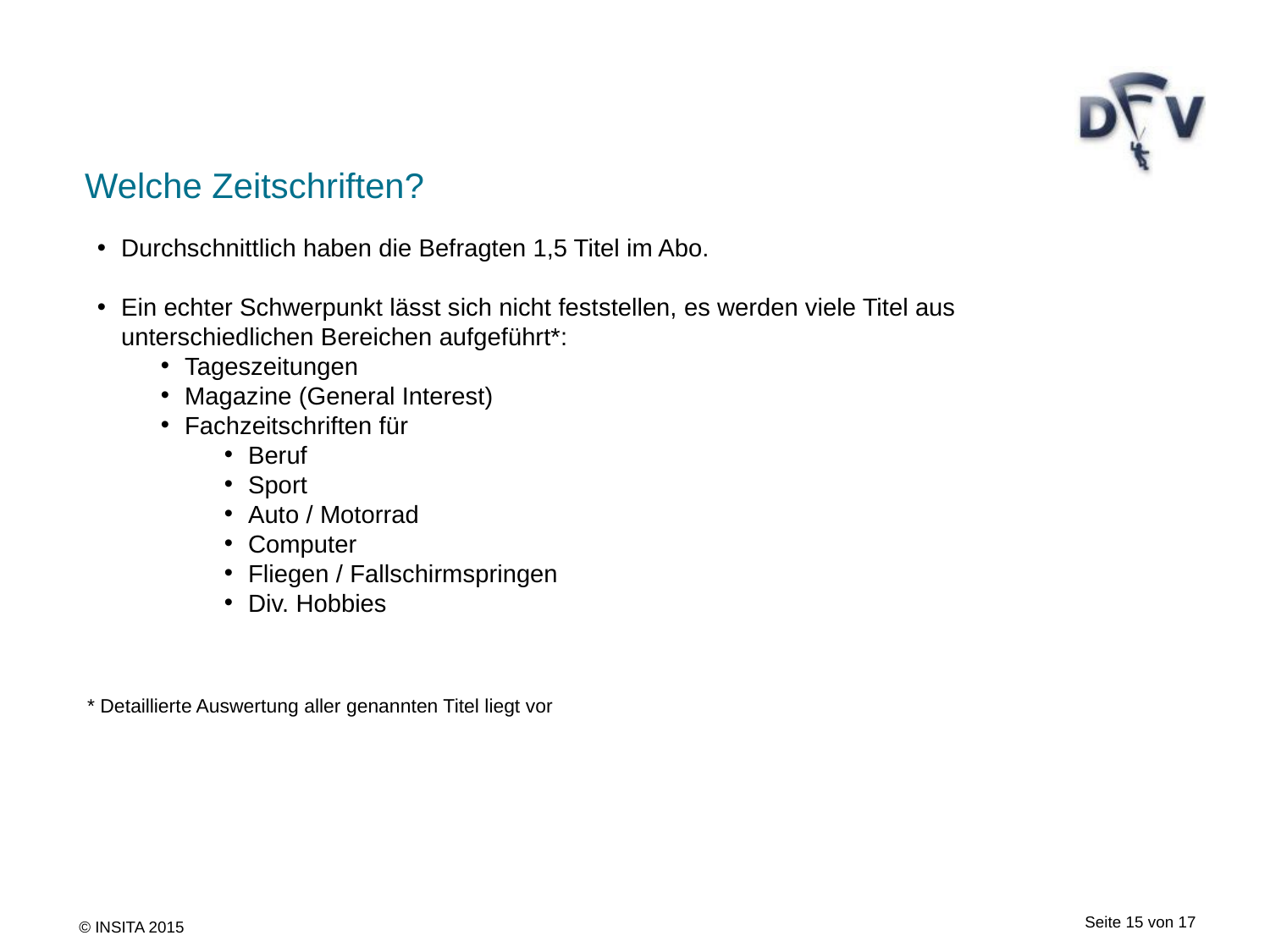

# Welche Zeitschriften?

### Chart

| Category |
|---|
Durchschnittlich haben die Befragten 1,5 Titel im Abo.

Ein echter Schwerpunkt lässt sich nicht feststellen, es werden viele Titel aus unterschiedlichen Bereichen aufgeführt*:
Tageszeitungen
Magazine (General Interest)
Fachzeitschriften für
Beruf
Sport
Auto / Motorrad
Computer
Fliegen / Fallschirmspringen
Div. Hobbies

* Detaillierte Auswertung aller genannten Titel liegt vor